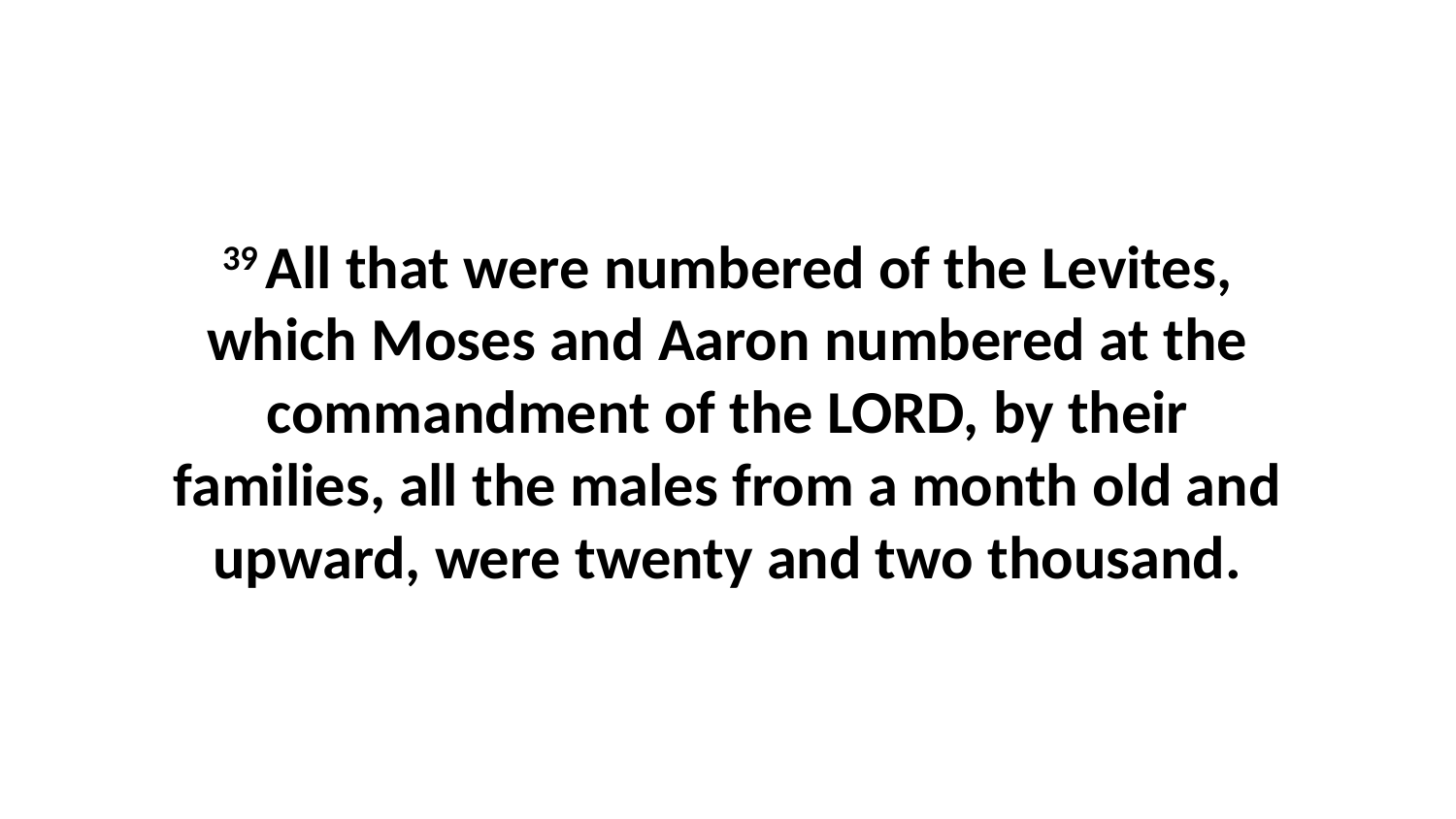

39 All that were numbered of the Levites, which Moses and Aaron numbered at the commandment of the LORD, by their families, all the males from a month old and upward, were twenty and two thousand.